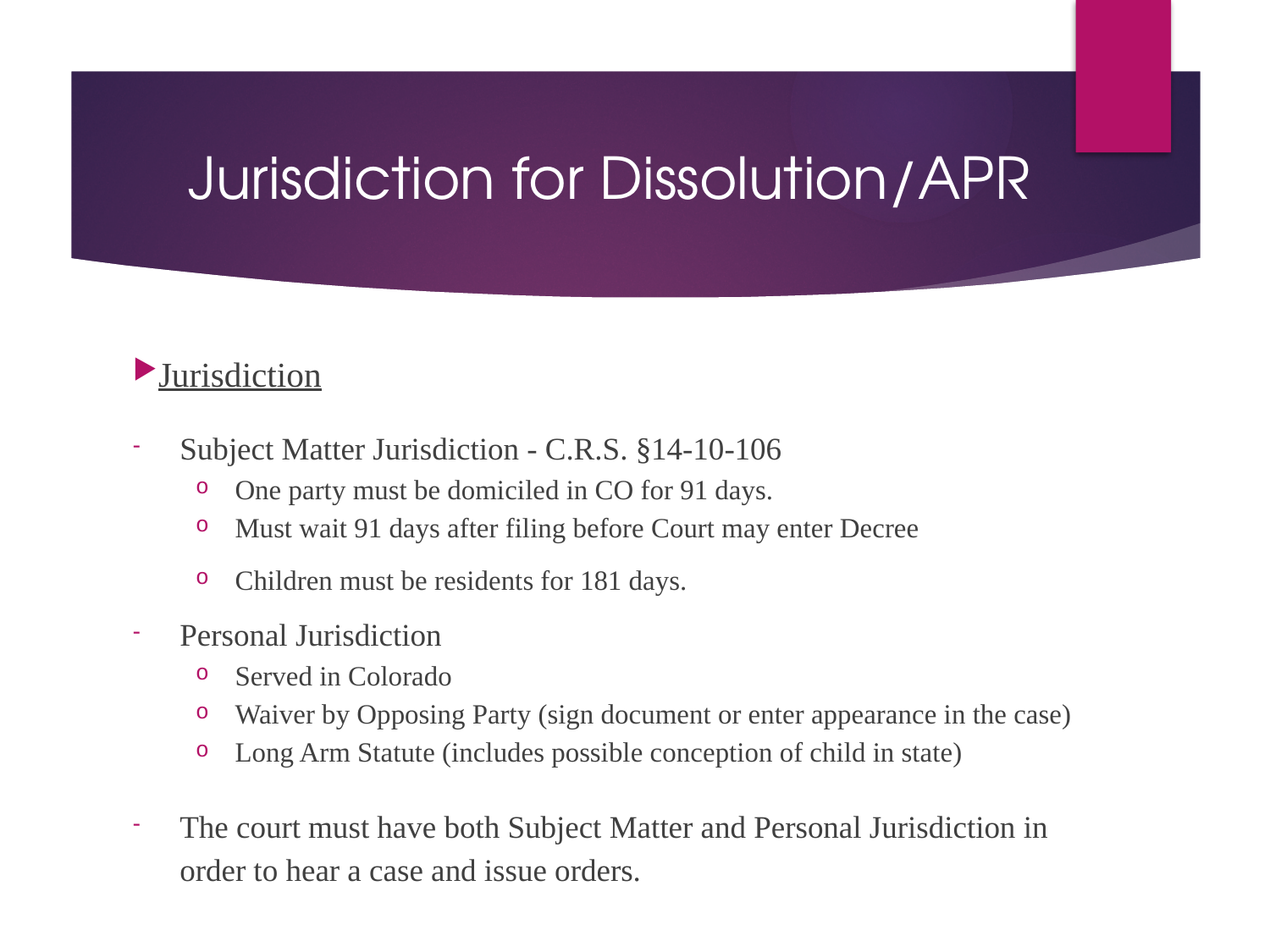

# Jurisdiction for Dissolution/APR
Jurisdiction

Subject Matter Jurisdiction - C.R.S. §14-10-106
One party must be domiciled in CO for 91 days.
Must wait 91 days after filing before Court may enter Decree
Children must be residents for 181 days.
Personal Jurisdiction
Served in Colorado
Waiver by Opposing Party (sign document or enter appearance in the case)
Long Arm Statute (includes possible conception of child in state)

The court must have both Subject Matter and Personal Jurisdiction in order to hear a case and issue orders.